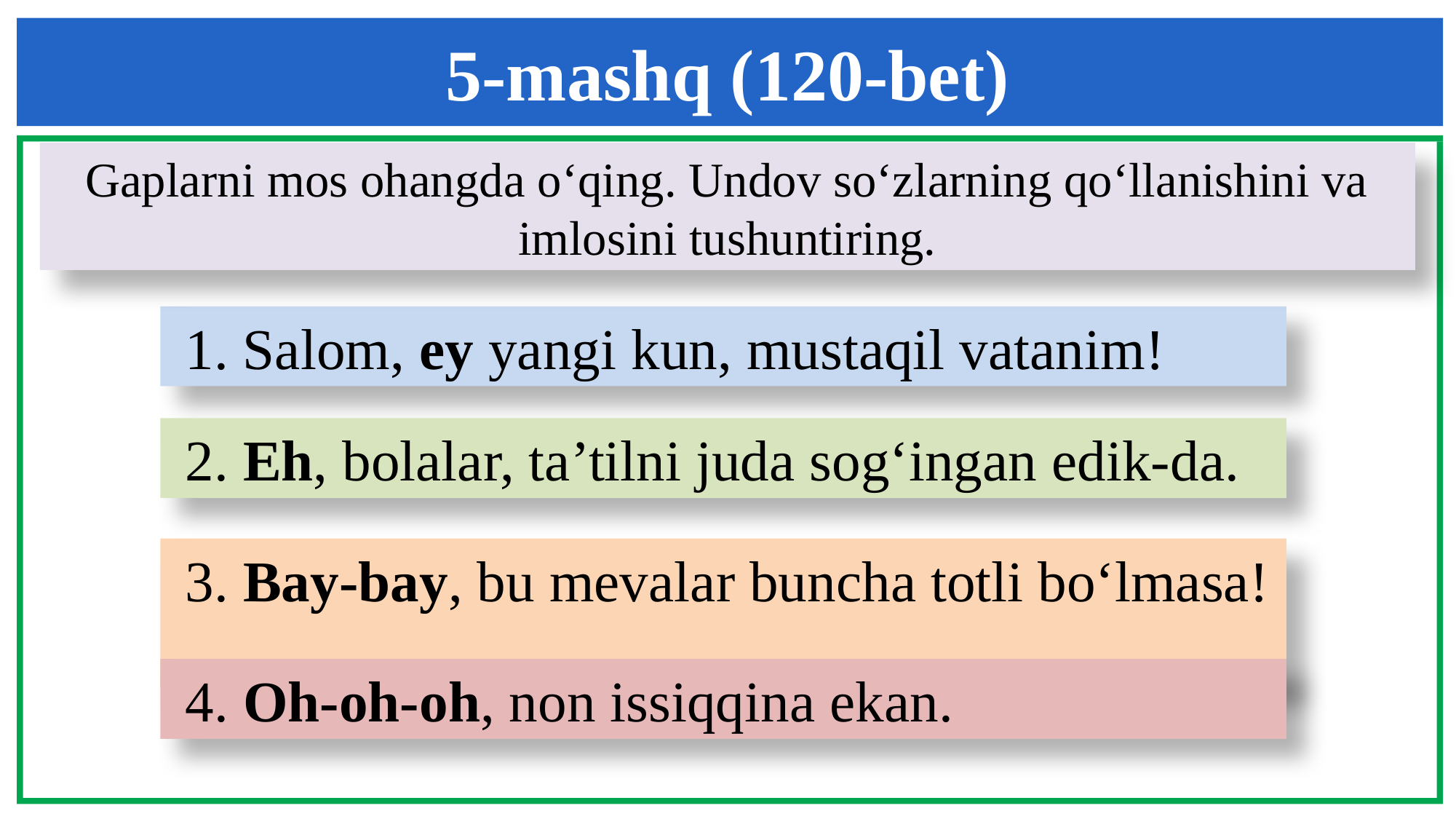

5-mashq (120-bet)
Gaplarni mos ohangda o‘qing. Undov so‘zlarning qo‘llanishini va imlosini tushuntiring.
 1. Salom, ey yangi kun, mustaqil vatanim!

 2. Eh, bolalar, ta’tilni juda sog‘ingan edik-da.
 3. Bay-bay, bu mevalar buncha totli bo‘lmasa!
 4. Oh-oh-oh, non issiqqina ekan.